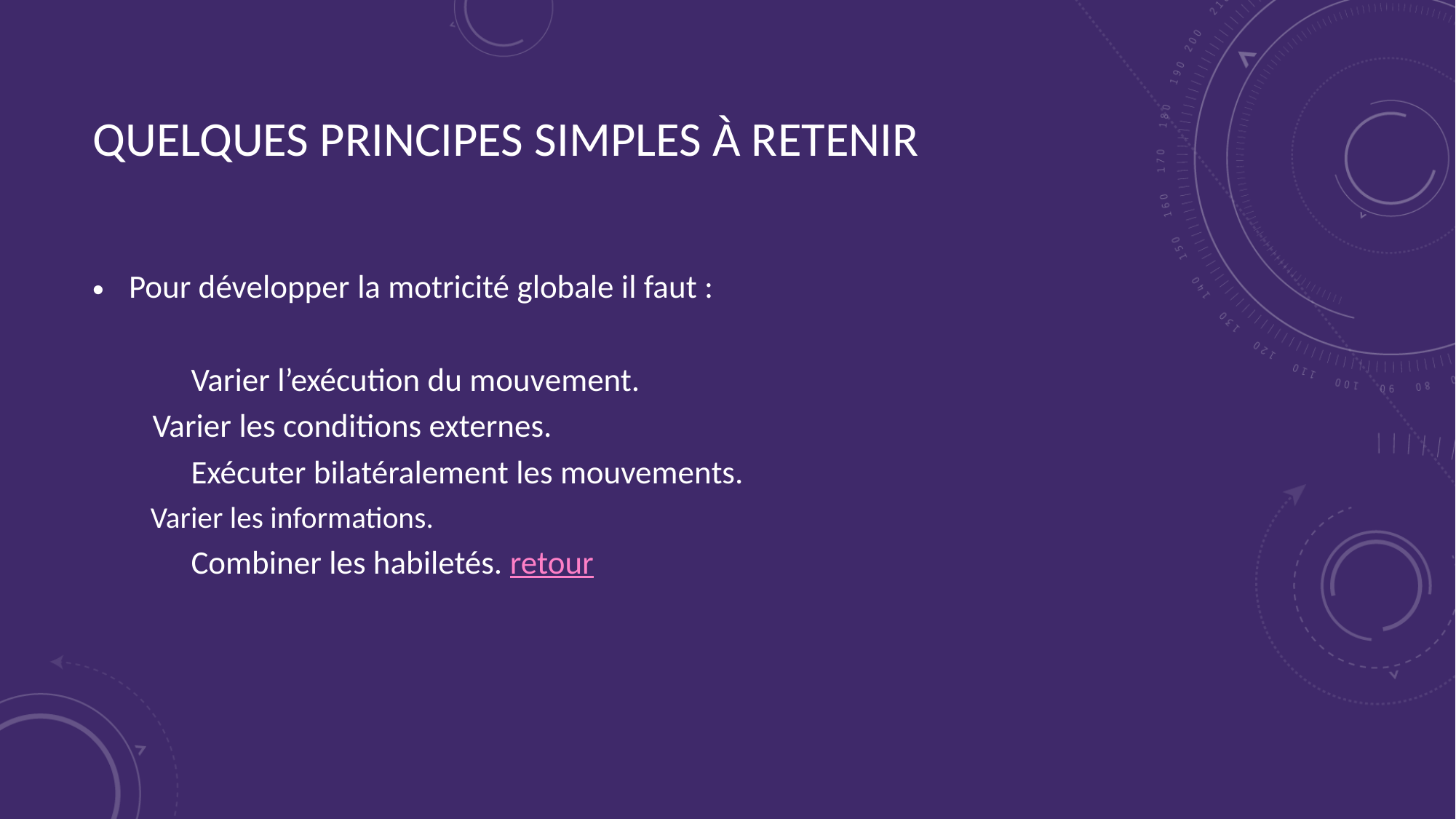

# Quelques principes simples à retenir

Pour développer la motricité globale il faut :

	Varier l’exécution du mouvement.
        Varier les conditions externes.
	Exécuter bilatéralement les mouvements.
Varier les informations.
	Combiner les habiletés. retour